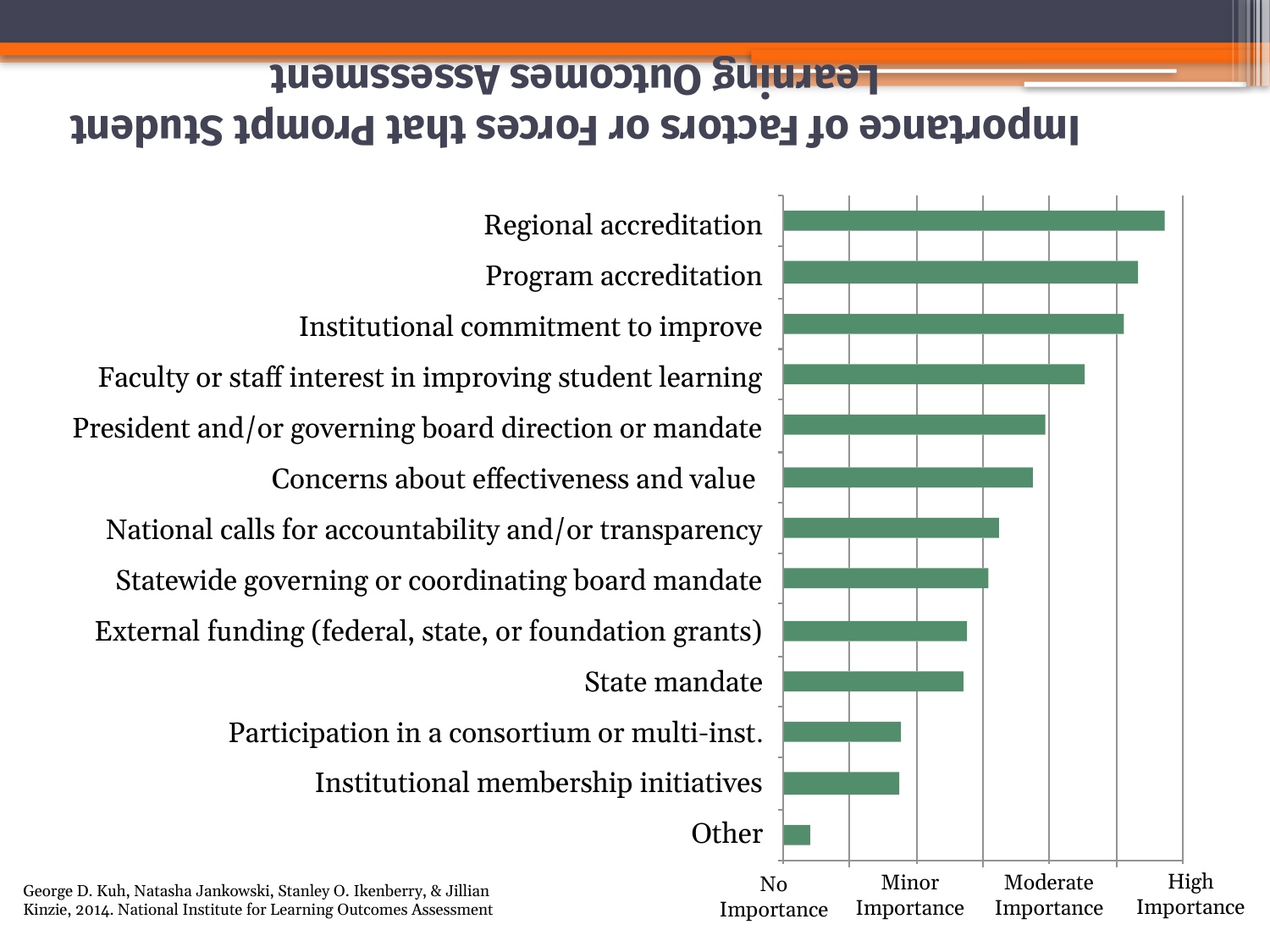

# Importance of Factors or Forces that Prompt Student Learning Outcomes Assessment

Regional accreditation

Program accreditation

Institutional commitment to improve

Faculty or staff interest in improving student learning

President and/or governing board direction or mandate

Concerns about effectiveness and value

National calls for accountability and/or transparency

Statewide governing or coordinating board mandate

External funding (federal, state, or foundation grants)

State mandate

Participation in a consortium or multi-inst.

Institutional membership initiatives

Other
High
Importance

Minor
Importance
Moderate
Importance

No
Importance

George D. Kuh, Natasha Jankowski, Stanley O. Ikenberry, & Jillian Kinzie, 2014. National Institute for Learning Outcomes Assessment